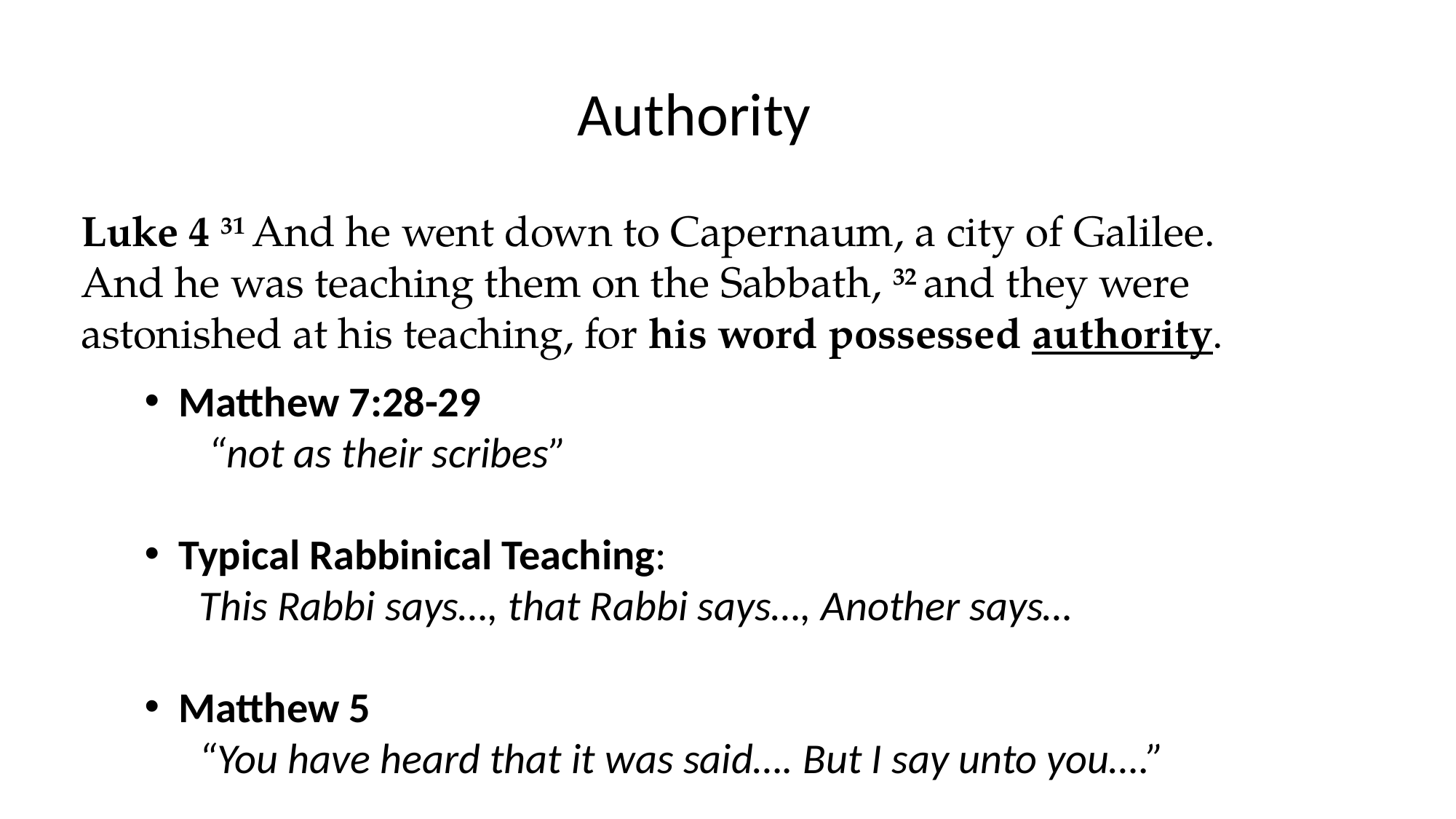

Authority
Luke 4 31 And he went down to Capernaum, a city of Galilee. And he was teaching them on the Sabbath, 32 and they were astonished at his teaching, for his word possessed authority.
Matthew 7:28-29
 “not as their scribes”

Typical Rabbinical Teaching:
This Rabbi says…, that Rabbi says…, Another says…

Matthew 5
“You have heard that it was said…. But I say unto you….”